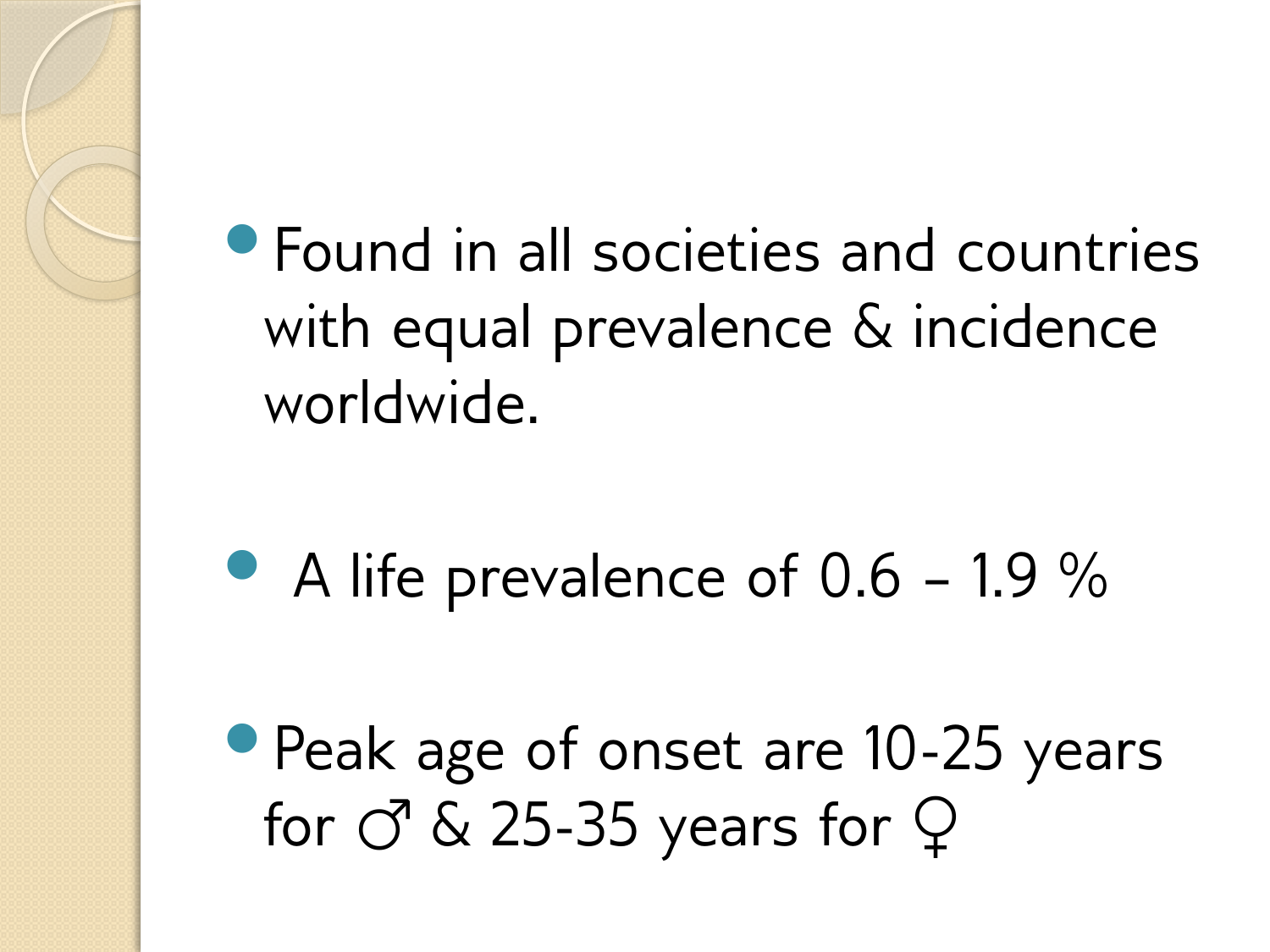

#
Found in all societies and countries with equal prevalence & incidence worldwide.

 A life prevalence of 0.6 – 1.9 %

Peak age of onset are 10-25 years for ♂ & 25-35 years for ♀